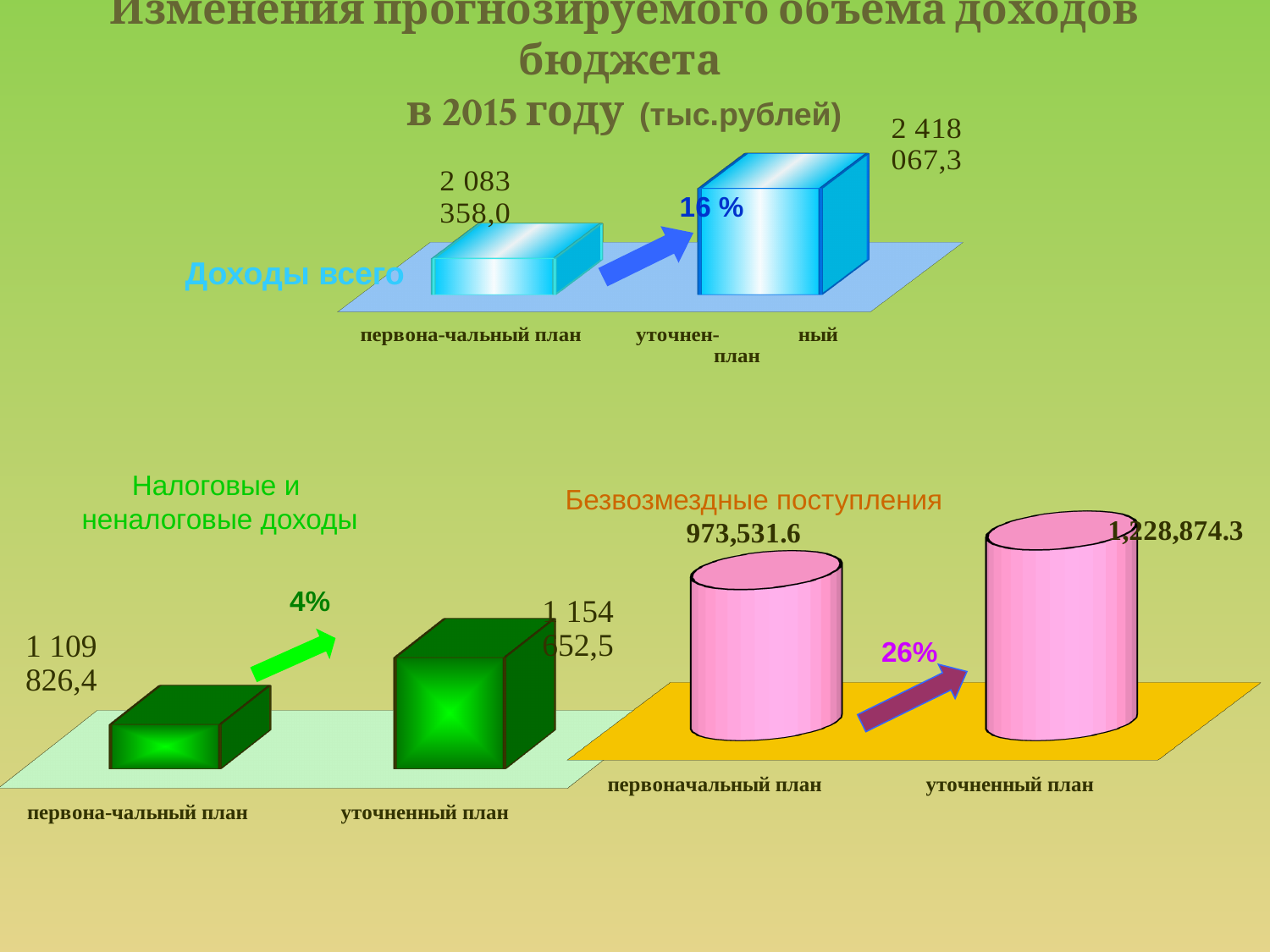

Изменения прогнозируемого объема доходов бюджета
в 2015 году  (тыс.рублей)

[unsupported chart]

   16 %
Доходы всего

[unsupported chart]

Налоговые и
неналоговые доходы
Безвозмездные поступления

    4%

[unsupported chart]

   26%